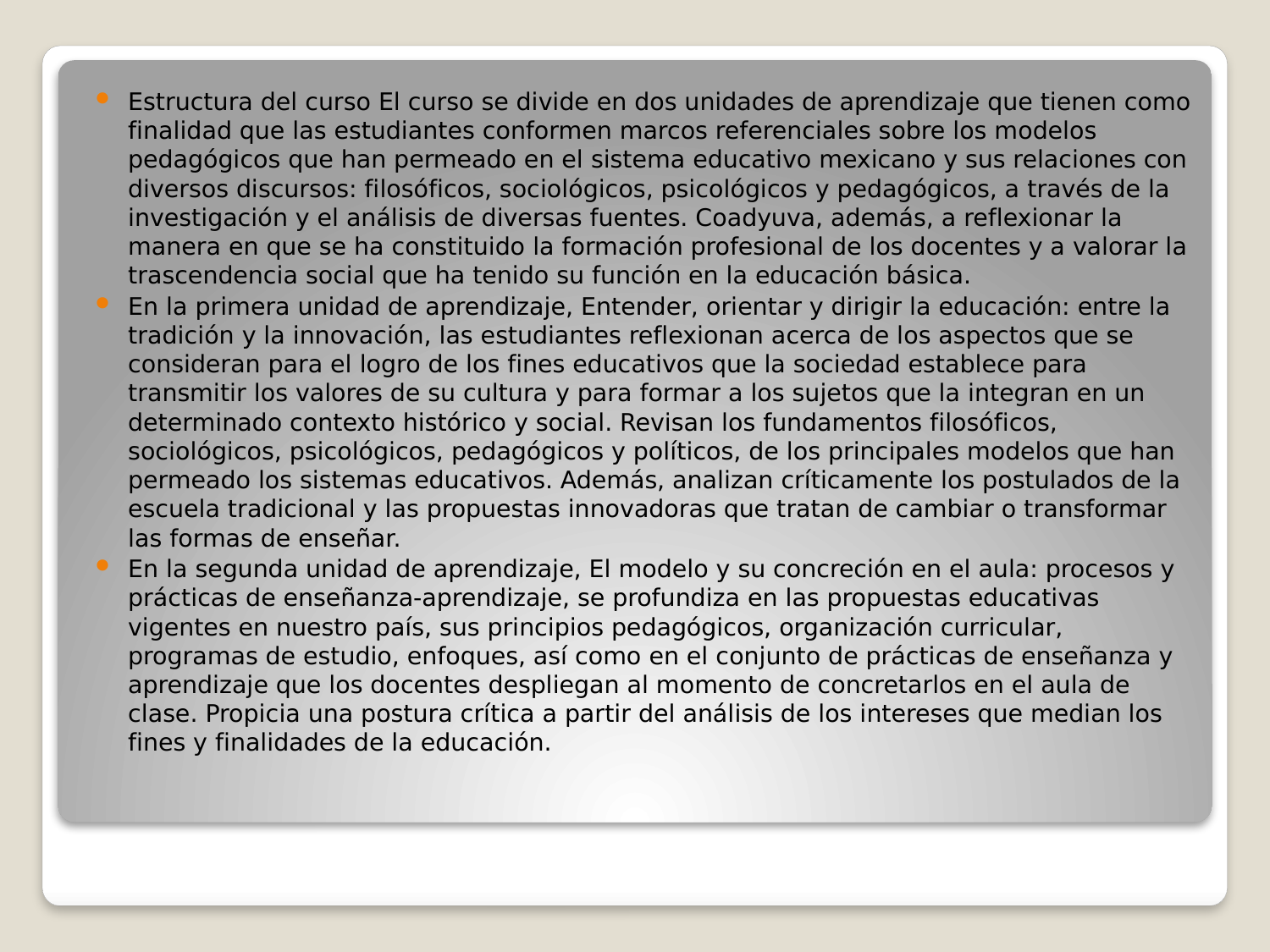

Estructura del curso El curso se divide en dos unidades de aprendizaje que tienen como finalidad que las estudiantes conformen marcos referenciales sobre los modelos pedagógicos que han permeado en el sistema educativo mexicano y sus relaciones con diversos discursos: filosóficos, sociológicos, psicológicos y pedagógicos, a través de la investigación y el análisis de diversas fuentes. Coadyuva, además, a reflexionar la manera en que se ha constituido la formación profesional de los docentes y a valorar la trascendencia social que ha tenido su función en la educación básica.
En la primera unidad de aprendizaje, Entender, orientar y dirigir la educación: entre la tradición y la innovación, las estudiantes reflexionan acerca de los aspectos que se consideran para el logro de los fines educativos que la sociedad establece para transmitir los valores de su cultura y para formar a los sujetos que la integran en un determinado contexto histórico y social. Revisan los fundamentos filosóficos, sociológicos, psicológicos, pedagógicos y políticos, de los principales modelos que han permeado los sistemas educativos. Además, analizan críticamente los postulados de la escuela tradicional y las propuestas innovadoras que tratan de cambiar o transformar las formas de enseñar.
En la segunda unidad de aprendizaje, El modelo y su concreción en el aula: procesos y prácticas de enseñanza-aprendizaje, se profundiza en las propuestas educativas vigentes en nuestro país, sus principios pedagógicos, organización curricular, programas de estudio, enfoques, así como en el conjunto de prácticas de enseñanza y aprendizaje que los docentes despliegan al momento de concretarlos en el aula de clase. Propicia una postura crítica a partir del análisis de los intereses que median los fines y finalidades de la educación.
#